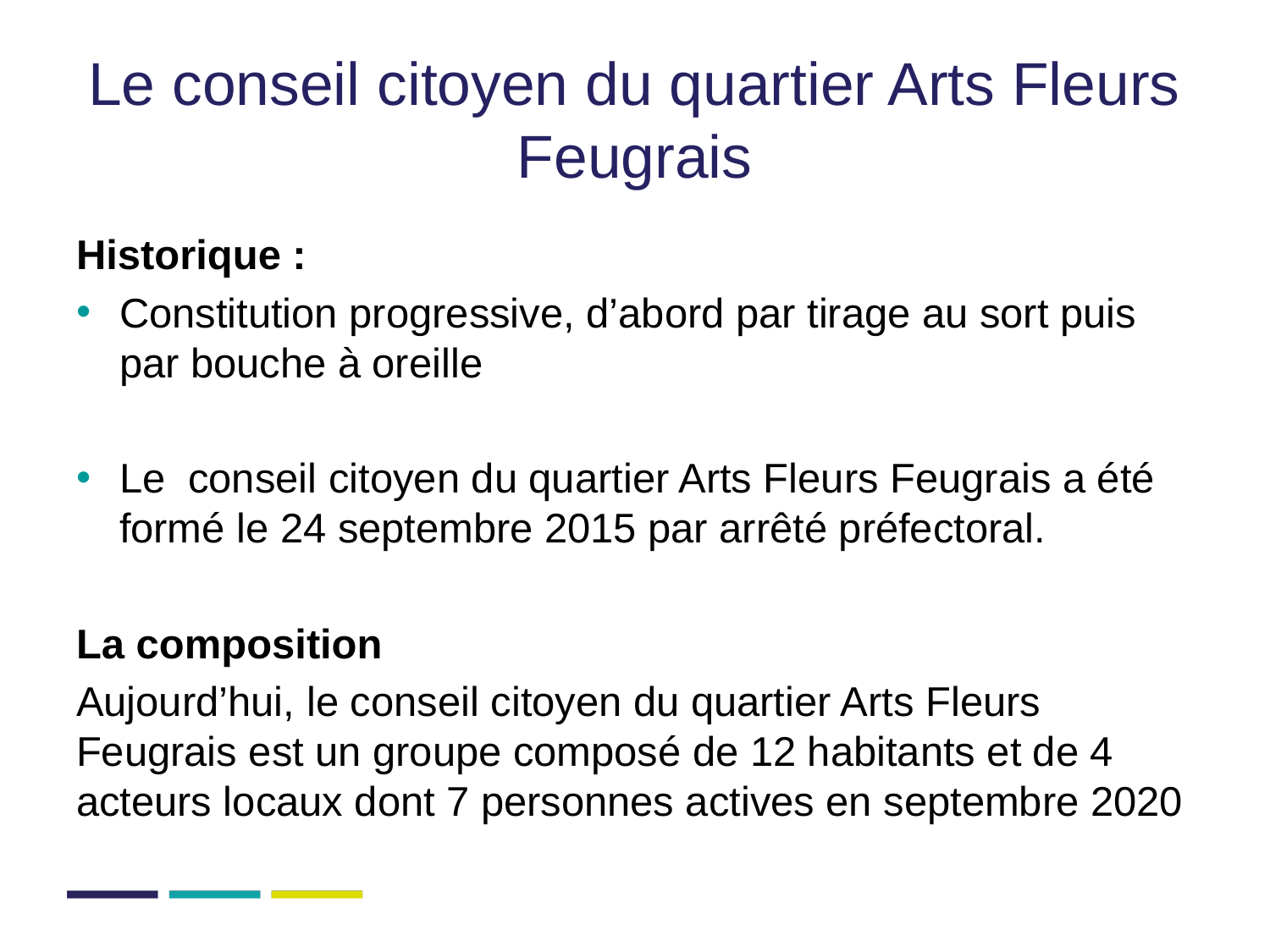

# Le conseil citoyen du quartier Arts Fleurs Feugrais
Historique :
Constitution progressive, d’abord par tirage au sort puis par bouche à oreille

Le  conseil citoyen du quartier Arts Fleurs Feugrais a été formé le 24 septembre 2015 par arrêté préfectoral.

La composition
Aujourd’hui, le conseil citoyen du quartier Arts Fleurs Feugrais est un groupe composé de 12 habitants et de 4 acteurs locaux dont 7 personnes actives en septembre 2020
11